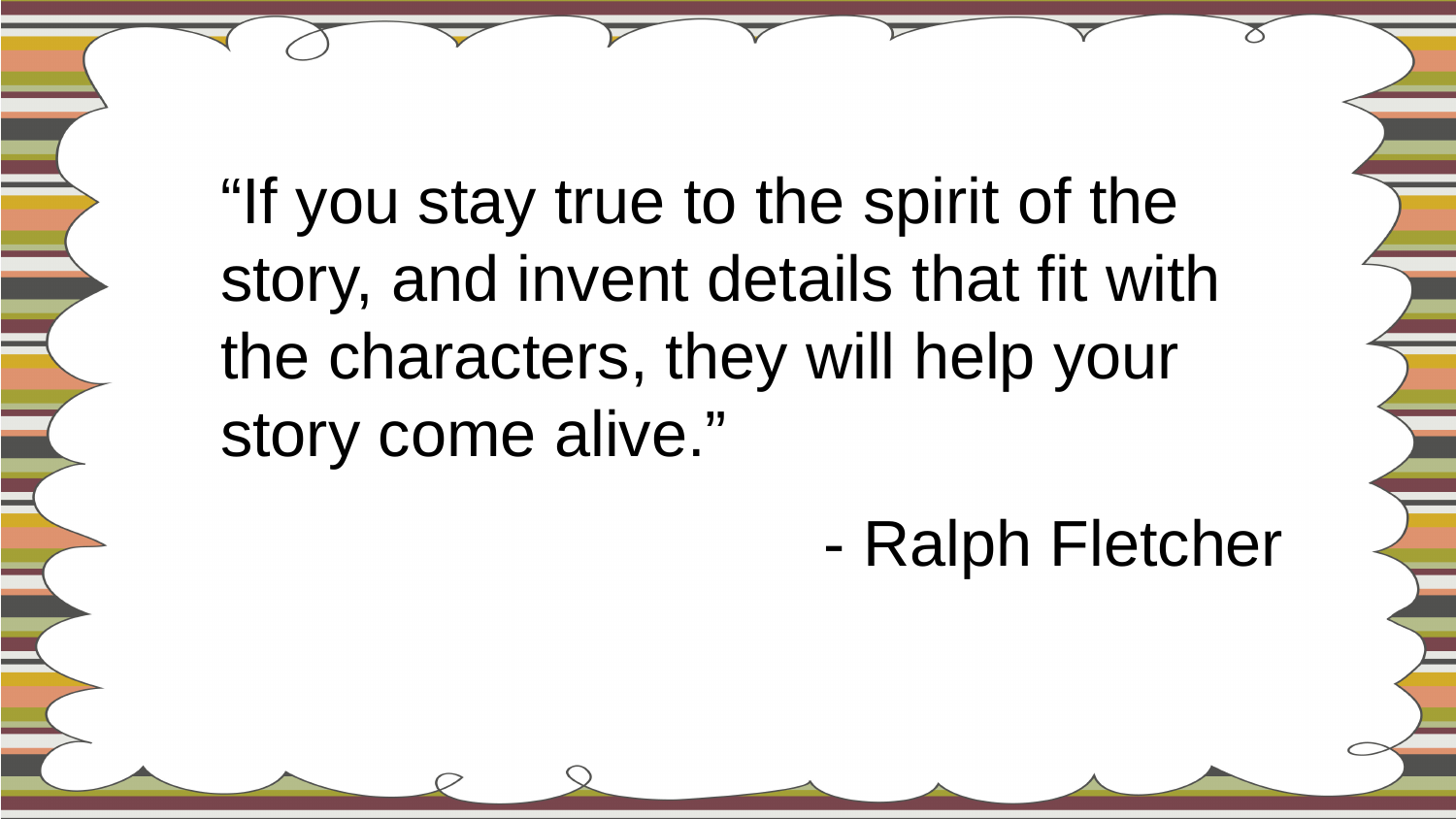

“If you stay true to the spirit of the story, and invent details that fit with the characters, they will help your story come alive.”
- Ralph Fletcher